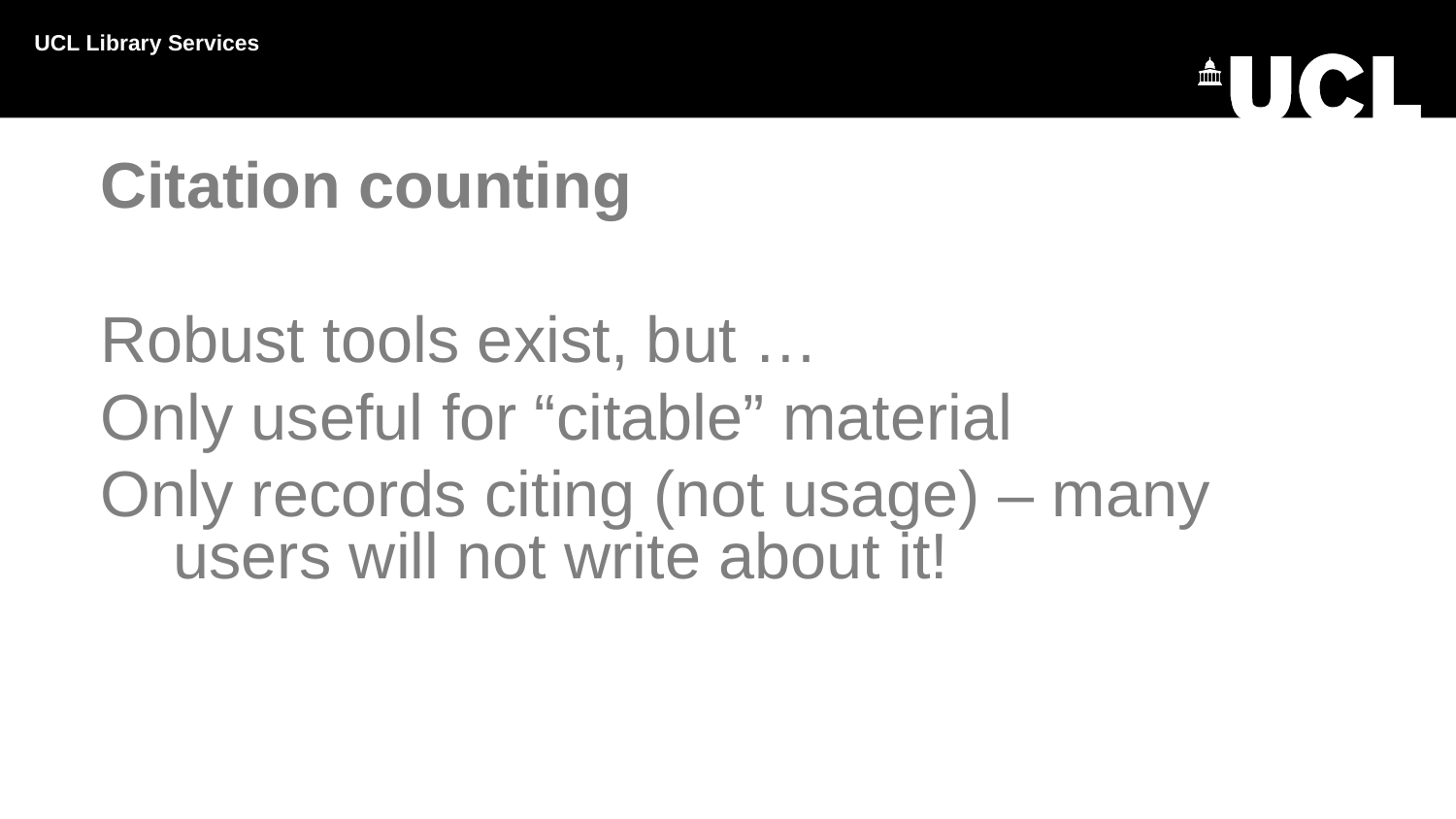

UCL Library Services

Citation counting

Robust tools exist, but …
Only useful for “citable” material
Only records citing (not usage) – many users will not write about it!